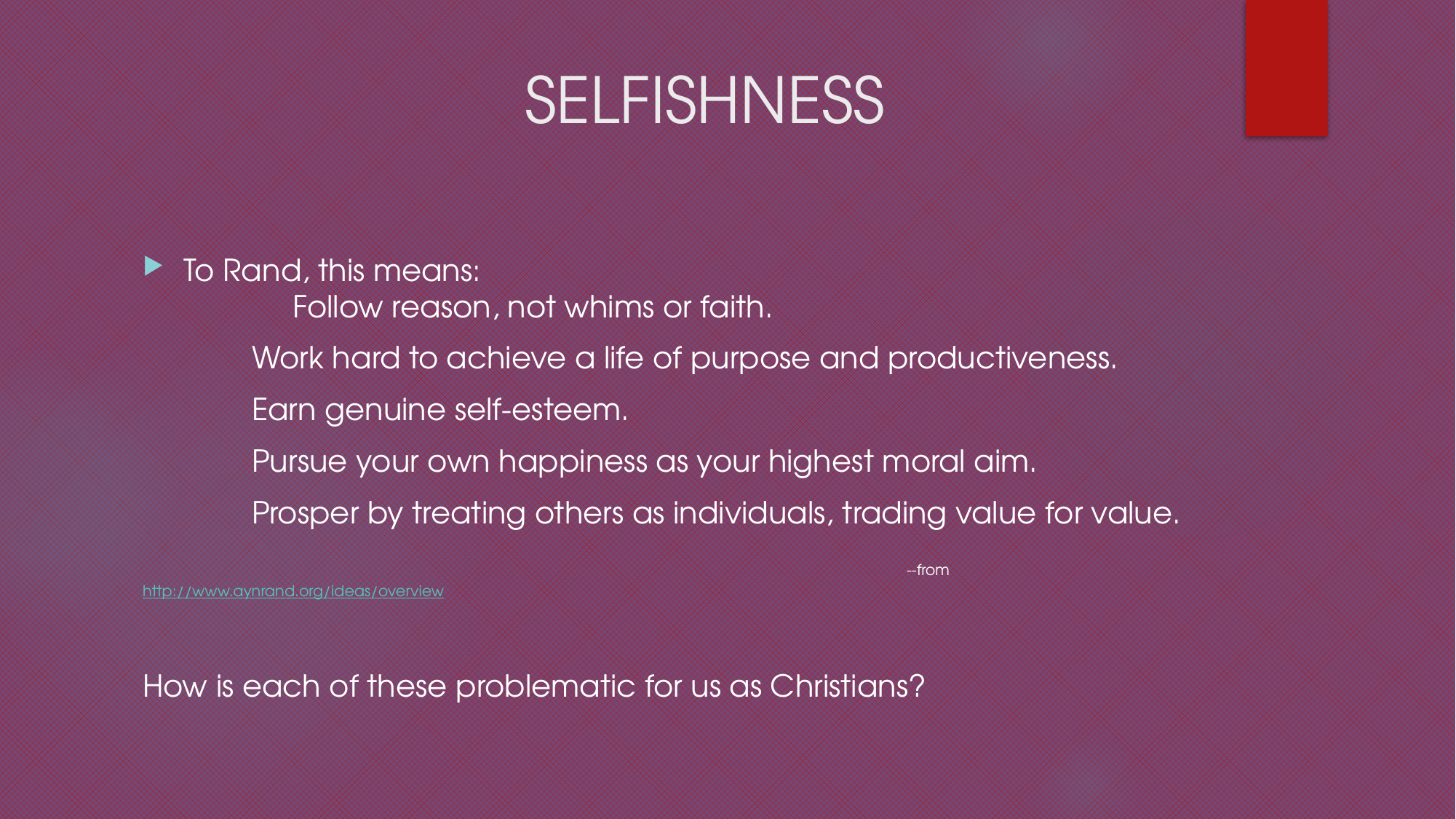

# SELFISHNESS
To Rand, this means:
	Follow reason, not whims or faith.
	Work hard to achieve a life of purpose and productiveness.
	Earn genuine self-esteem.
	Pursue your own happiness as your highest moral aim.
	Prosper by treating others as individuals, trading value for value.
							--from http://www.aynrand.org/ideas/overview

How is each of these problematic for us as Christians?